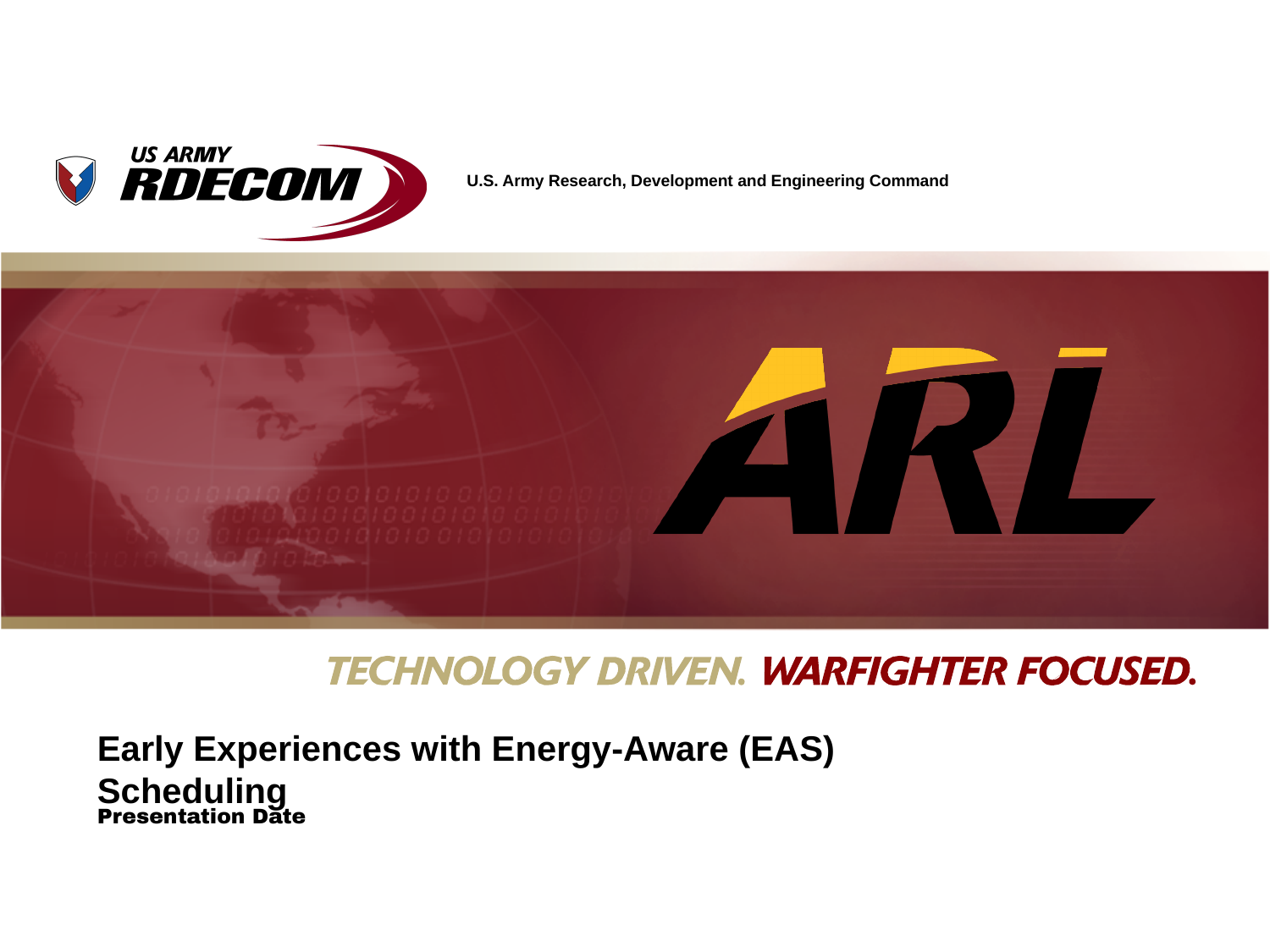

# Early Experiences with Energy-Aware (EAS) Scheduling
Presentation Date